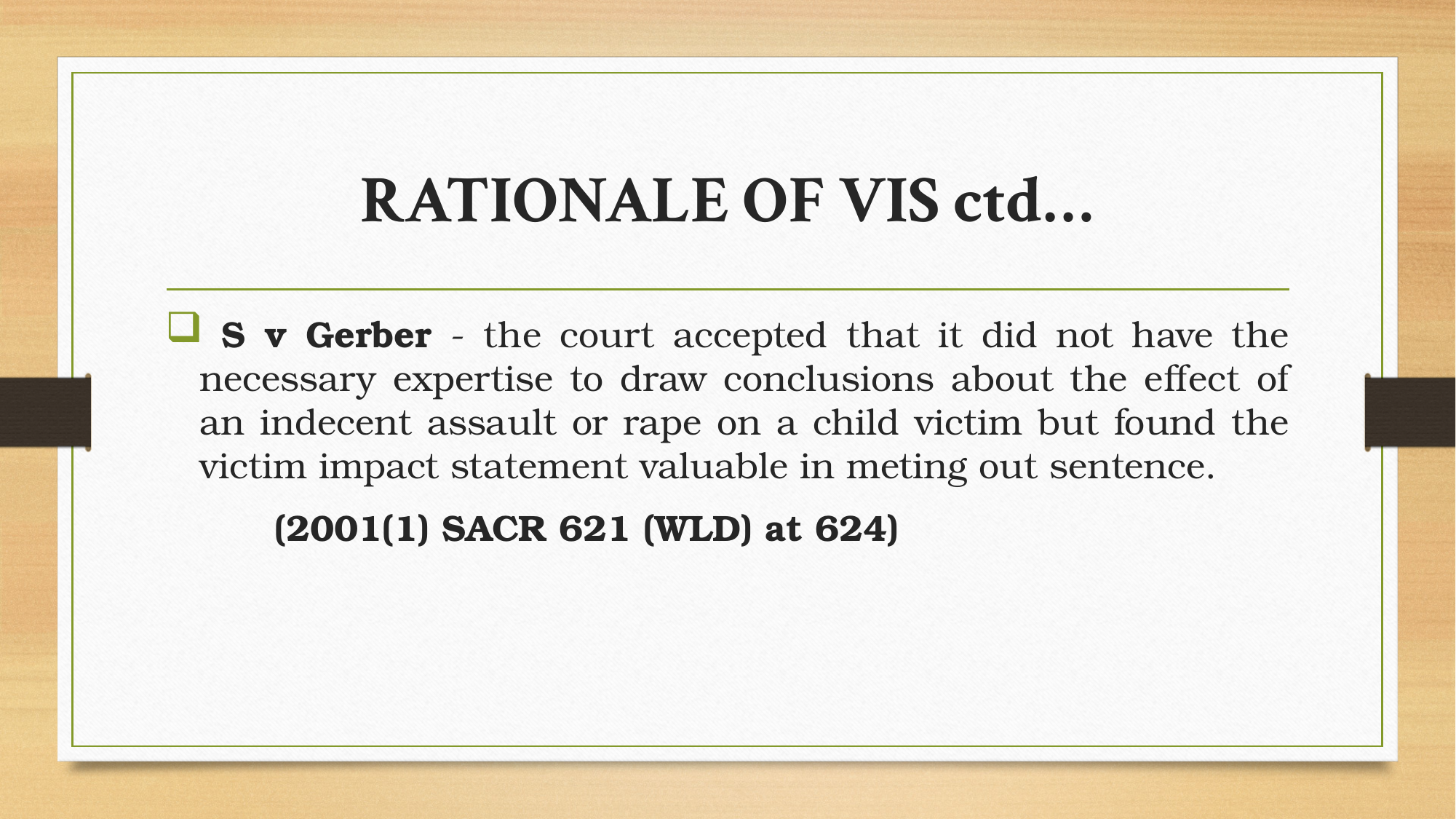

# RATIONALE OF VIS ctd…
 S v Gerber - the court accepted that it did not have the necessary expertise to draw conclusions about the effect of an indecent assault or rape on a child victim but found the victim impact statement valuable in meting out sentence.
	(2001(1) SACR 621 (WLD) at 624)